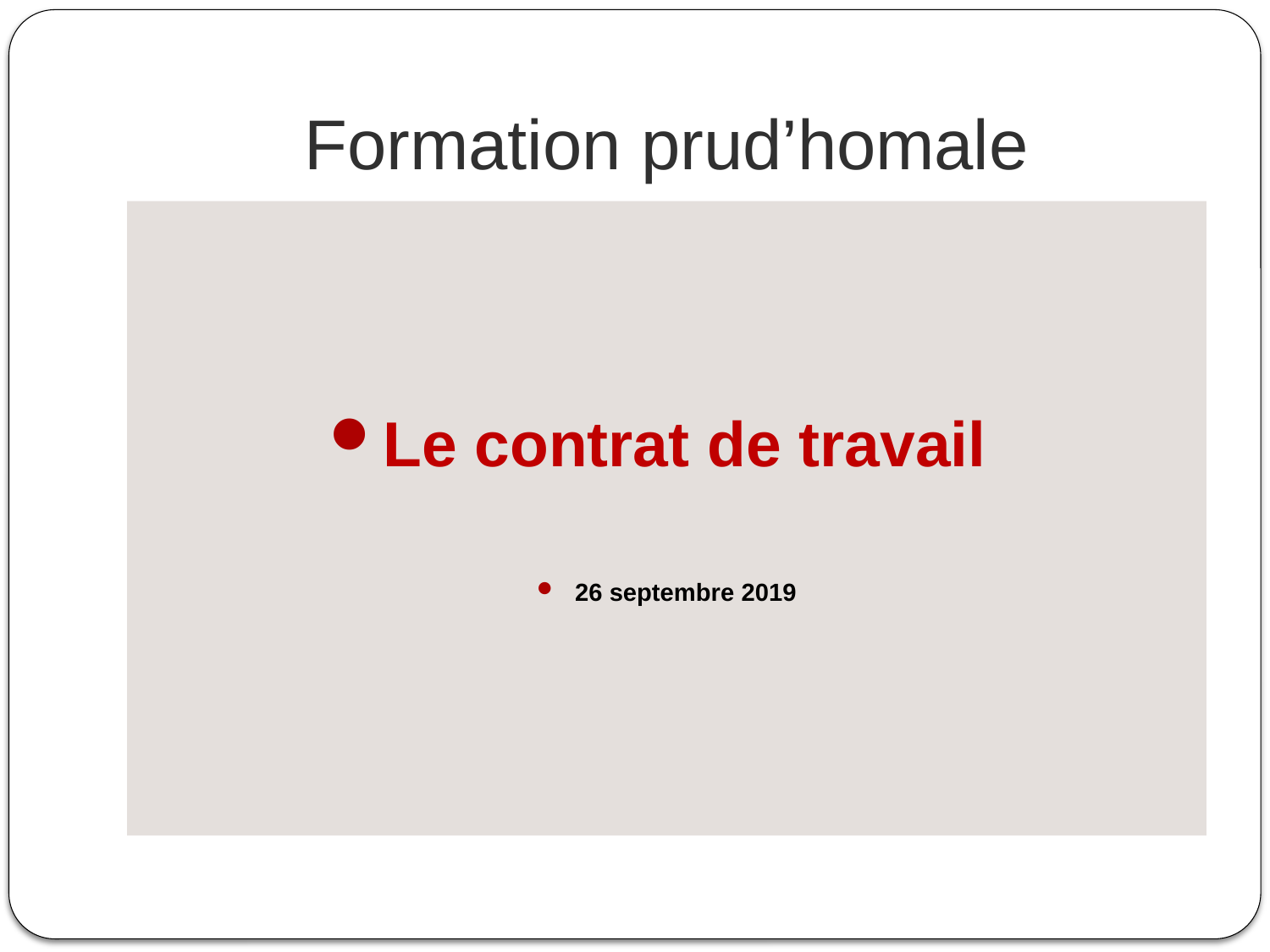

# Formation prud’homale

Le contrat de travail

26 septembre 2019